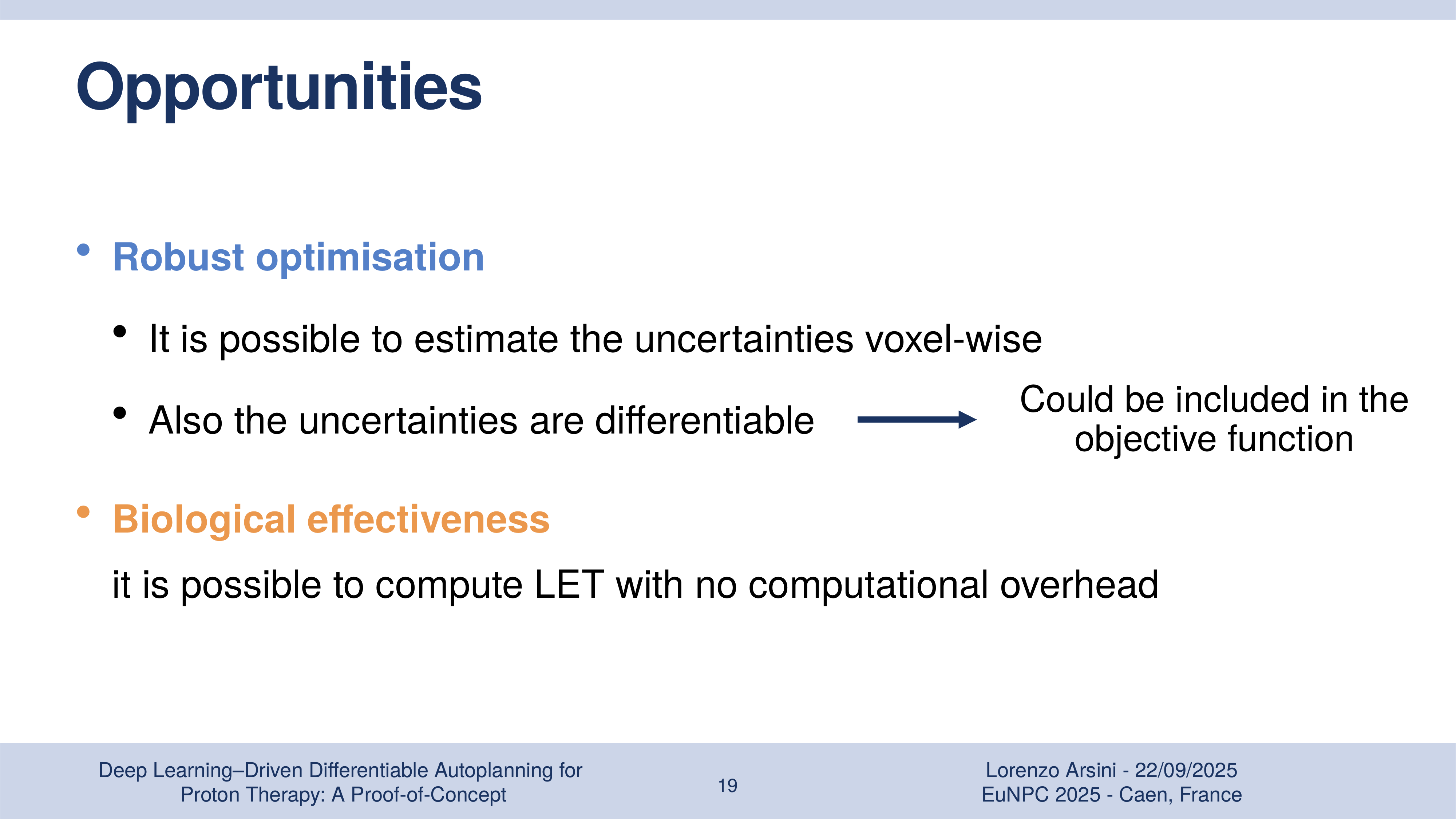

# Opportunities
Robust optimisation
It is possible to estimate the uncertainties voxel-wise
Also the uncertainties are differentiable
Biological effectiveness
it is possible to compute LET with no computational overhead
Could be included in the objective function

Deep Learning–Driven Differentiable Autoplanning for
Proton Therapy: A Proof-of-Concept
Lorenzo Arsini - 22/09/2025
EuNPC 2025 - Caen, France
19